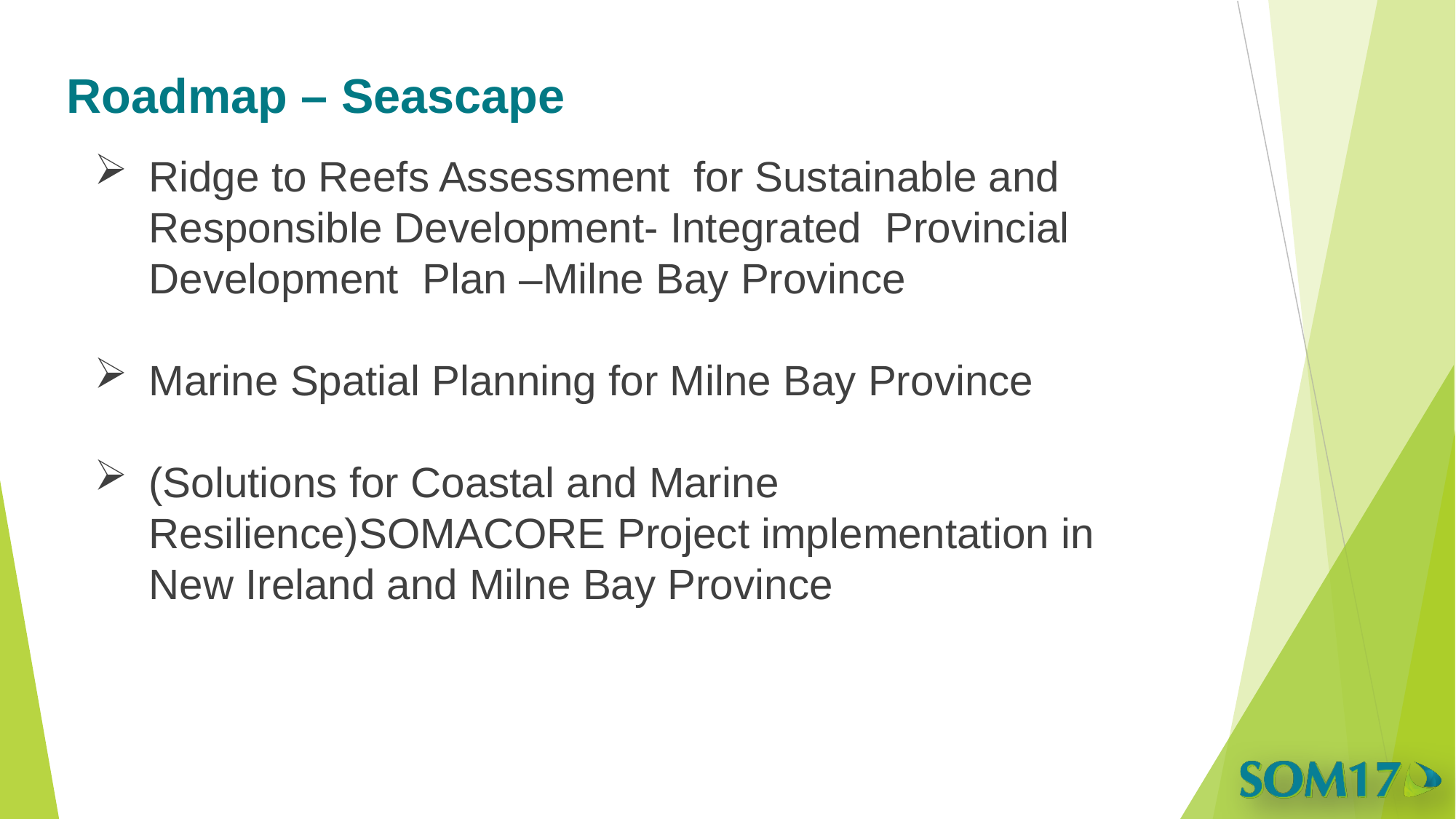

# Roadmap – Seascape
Ridge to Reefs Assessment  for Sustainable and Responsible Development- Integrated  Provincial Development  Plan –Milne Bay Province

Marine Spatial Planning for Milne Bay Province

(Solutions for Coastal and Marine Resilience)SOMACORE Project implementation in New Ireland and Milne Bay Province